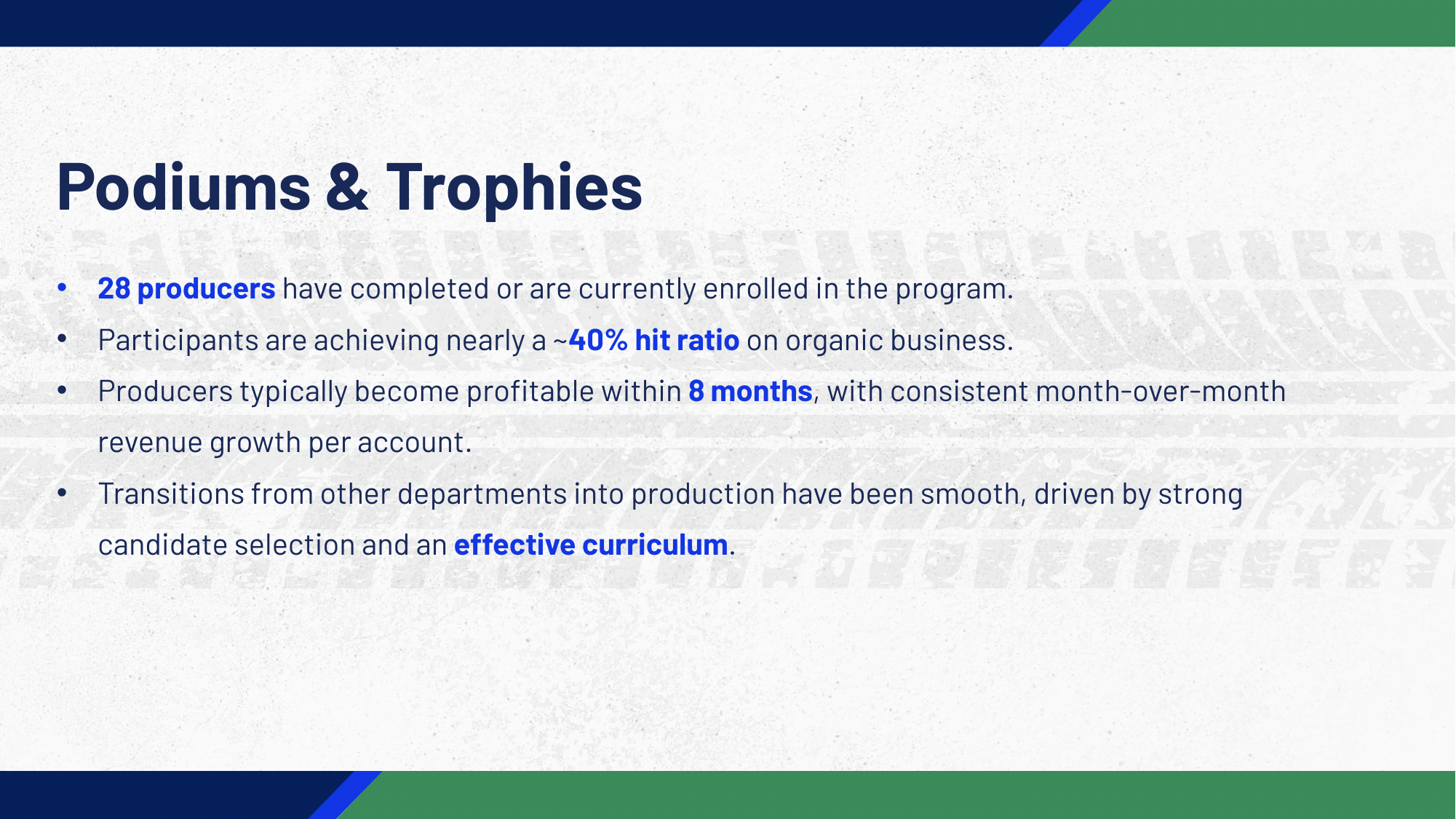

Podiums & Trophies
28 producers have completed or are currently enrolled in the program.
Participants are achieving nearly a ~40% hit ratio on organic business.
Producers typically become profitable within 8 months, with consistent month-over-month revenue growth per account.
Transitions from other departments into production have been smooth, driven by strong candidate selection and an effective curriculum. ​